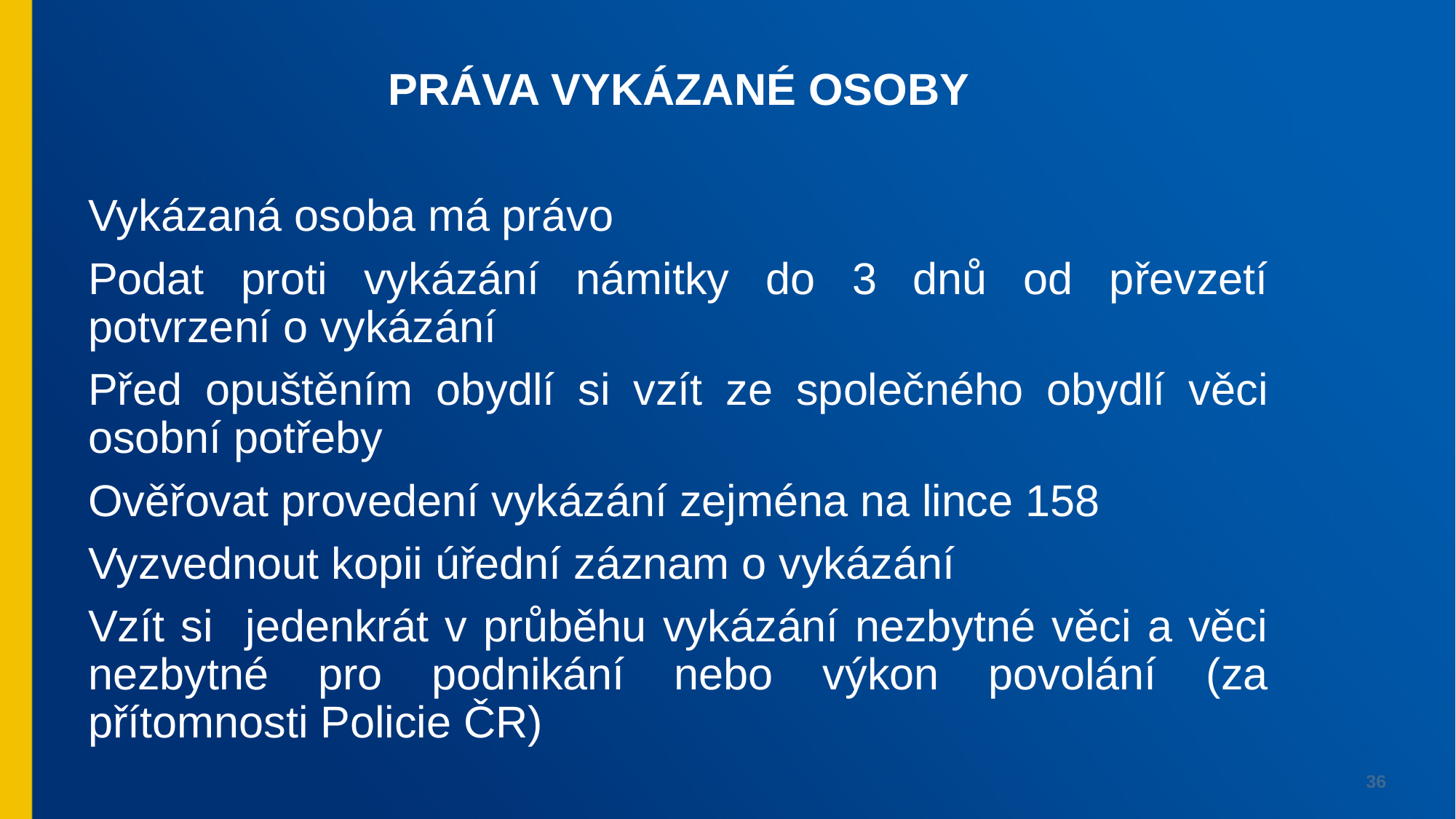

Práva vykázané OSOBY

Vykázaná osoba má právo
Podat proti vykázání námitky do 3 dnů od převzetí potvrzení o vykázání
Před opuštěním obydlí si vzít ze společného obydlí věci osobní potřeby
Ověřovat provedení vykázání zejména na lince 158
Vyzvednout kopii úřední záznam o vykázání
Vzít si  jedenkrát v průběhu vykázání nezbytné věci a věci nezbytné pro podnikání nebo výkon povolání (za přítomnosti Policie ČR)

36